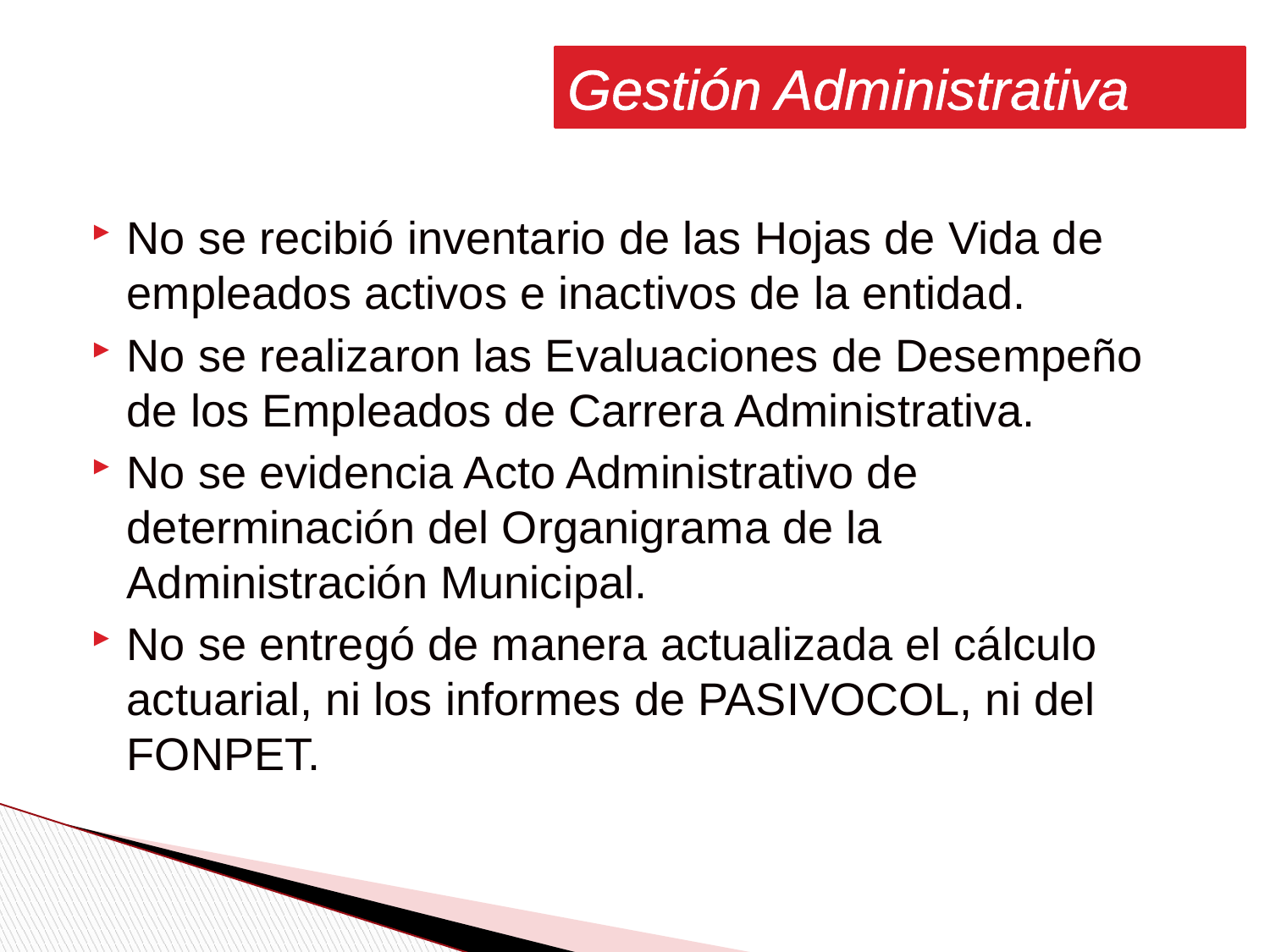

Gestión Administrativa

No se recibió inventario de las Hojas de Vida de empleados activos e inactivos de la entidad.
No se realizaron las Evaluaciones de Desempeño de los Empleados de Carrera Administrativa.
No se evidencia Acto Administrativo de determinación del Organigrama de la Administración Municipal.
No se entregó de manera actualizada el cálculo actuarial, ni los informes de PASIVOCOL, ni del FONPET.